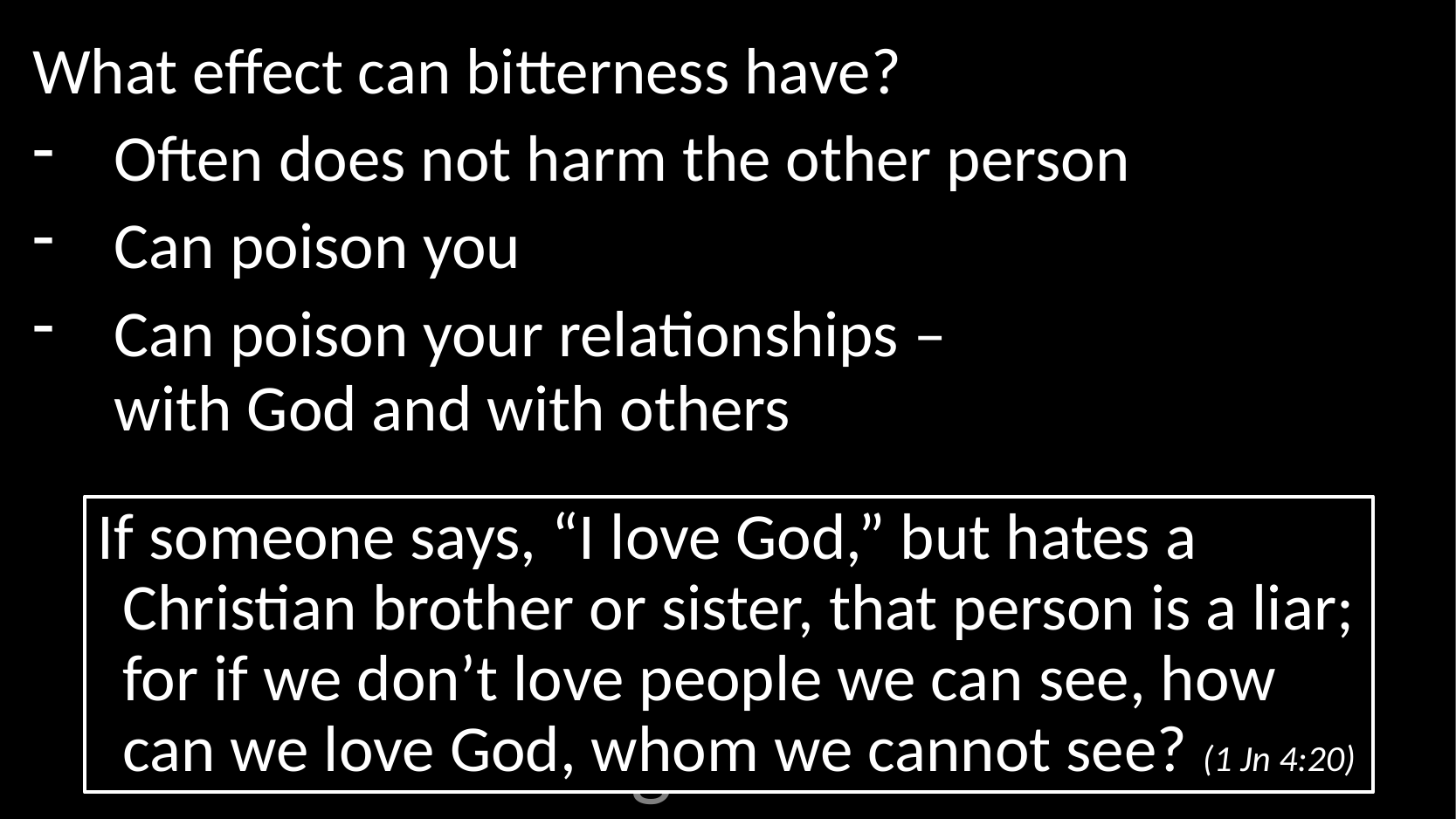

What effect can bitterness have?
Often does not harm the other person
Can poison you
Can poison your relationships –
with God and with others
If someone says, “I love God,” but hates a Christian brother or sister, that person is a liar; for if we don’t love people we can see, how can we love God, whom we cannot see? (1 Jn 4:20)
# Forgiveness